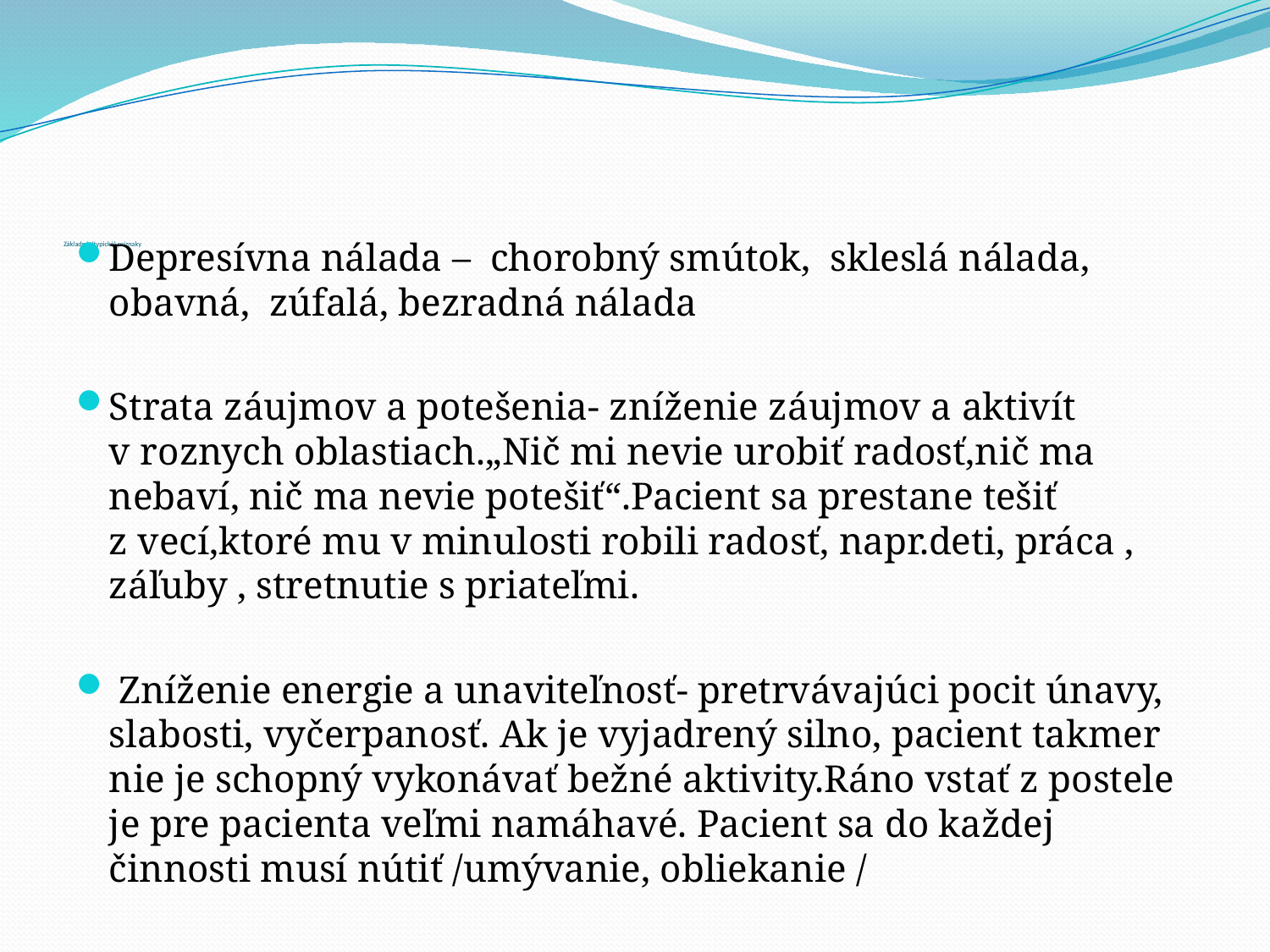

# Základné  (typické) príznaky
Depresívna nálada –  chorobný smútok,  skleslá nálada, obavná,  zúfalá, bezradná nálada

Strata záujmov a potešenia- zníženie záujmov a aktivít v roznych oblastiach.„Nič mi nevie urobiť radosť,nič ma nebaví, nič ma nevie potešiť“.Pacient sa prestane tešiť z vecí,ktoré mu v minulosti robili radosť, napr.deti, práca , záľuby , stretnutie s priateľmi.

 Zníženie energie a unaviteľnosť- pretrvávajúci pocit únavy, slabosti, vyčerpanosť. Ak je vyjadrený silno, pacient takmer nie je schopný vykonávať bežné aktivity.Ráno vstať z postele  je pre pacienta veľmi namáhavé. Pacient sa do každej činnosti musí nútiť /umývanie, obliekanie /